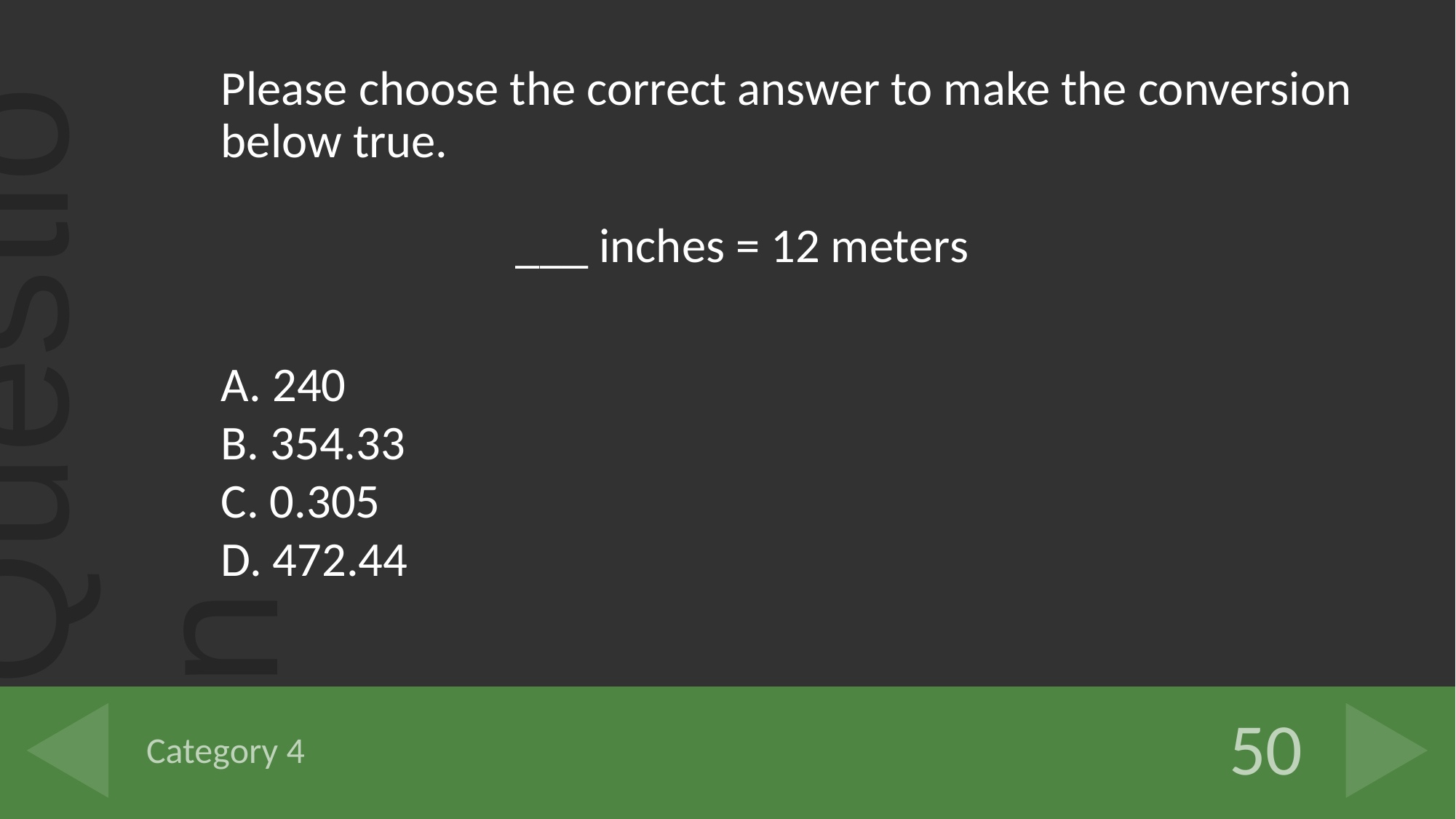

Please choose the correct answer to make the conversion below true.

                           ___ inches = 12 meters

A. 240
B. 354.33
C. 0.305
D. 472.44
# Category 4
50